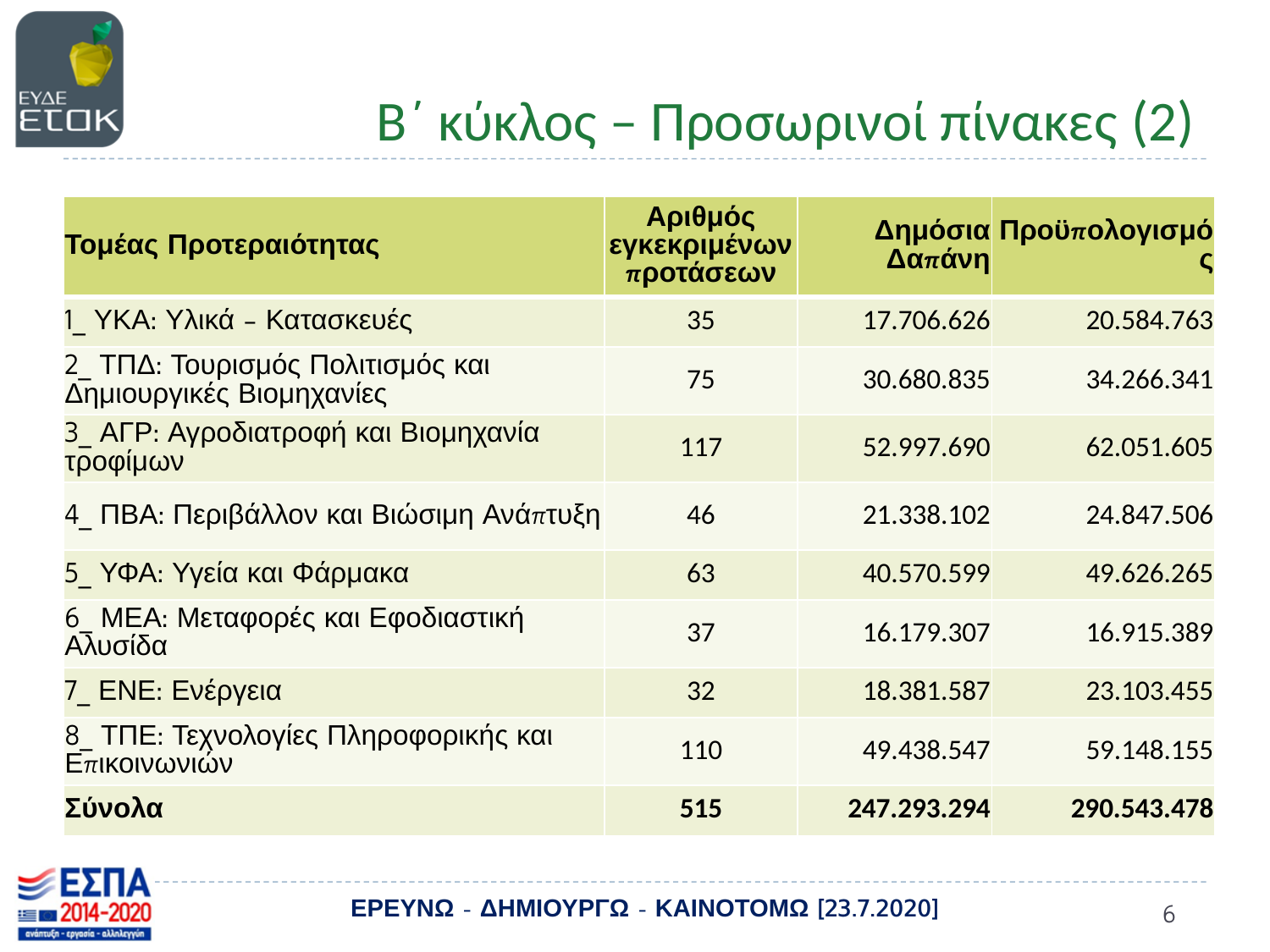

# Β΄ κύκλος – Προσωρινοί πίνακες (2)
| Τομέας Προτεραιότητας | Αριθμός εγκεκριμένων προτάσεων | Δημόσια Δαπάνη | Προϋπολογισμός |
| --- | --- | --- | --- |
| 1\_ ΥΚΑ: Υλικά – Κατασκευές | 35 | 17.706.626 | 20.584.763 |
| 2\_ ΤΠΔ: Τουρισμός Πολιτισμός και Δημιουργικές Βιομηχανίες | 75 | 30.680.835 | 34.266.341 |
| 3\_ ΑΓΡ: Αγροδιατροφή και Βιομηχανία τροφίμων | 117 | 52.997.690 | 62.051.605 |
| 4\_ ΠΒΑ: Περιβάλλον και Βιώσιμη Ανάπτυξη | 46 | 21.338.102 | 24.847.506 |
| 5\_ ΥΦΑ: Υγεία και Φάρμακα | 63 | 40.570.599 | 49.626.265 |
| 6\_ ΜΕΑ: Μεταφορές και Εφοδιαστική Αλυσίδα | 37 | 16.179.307 | 16.915.389 |
| 7\_ ΕΝΕ: Ενέργεια | 32 | 18.381.587 | 23.103.455 |
| 8\_ ΤΠΕ: Τεχνολογίες Πληροφορικής και Επικοινωνιών | 110 | 49.438.547 | 59.148.155 |
| Σύνολα | 515 | 247.293.294 | 290.543.478 |
ΕΡΕΥΝΩ - ΔΗΜΙΟΥΡΓΩ - ΚΑΙΝΟΤΟΜΩ [23.7.2020]
6